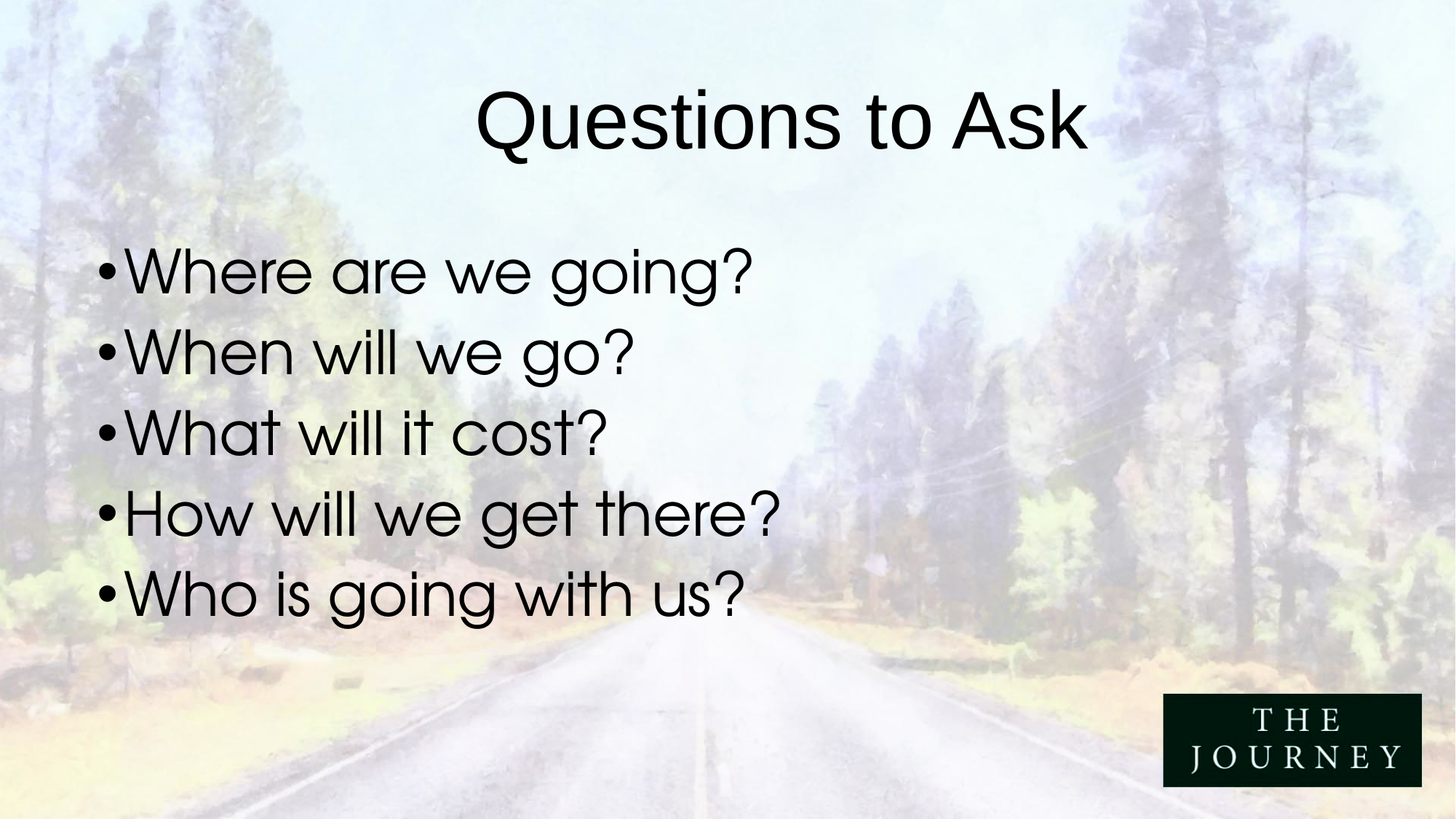

# Questions to Ask
Where are we going?
When will we go?
What will it cost?
How will we get there?
Who is going with us?